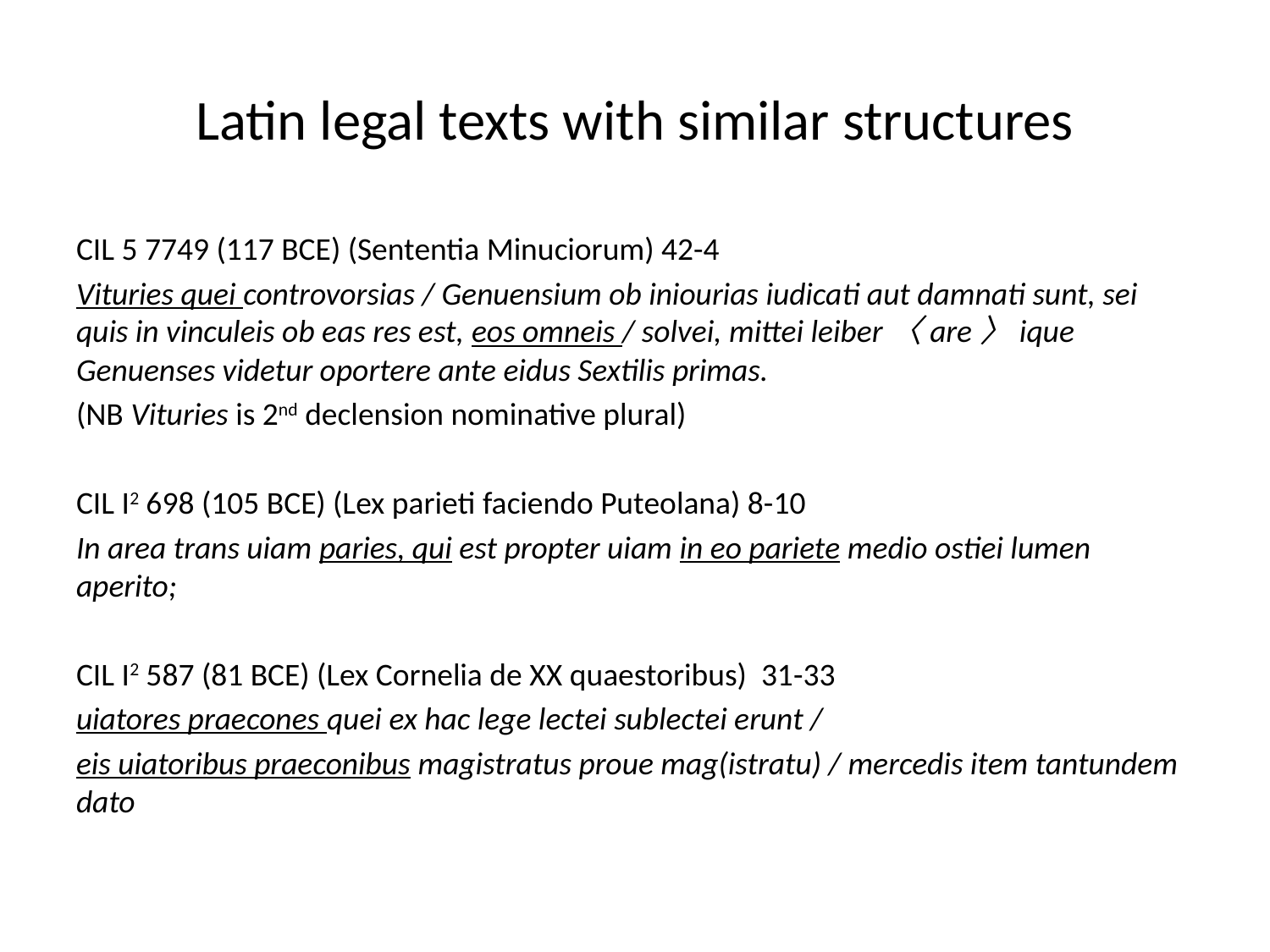

# Latin legal texts with similar structures
CIL 5 7749 (117 BCE) (Sententia Minuciorum) 42-4
Vituries quei controvorsias / Genuensium ob iniourias iudicati aut damnati sunt, sei quis in vinculeis ob eas res est, eos omneis / solvei, mittei leiber〈are〉ique Genuenses videtur oportere ante eidus Sextilis primas.
(NB Vituries is 2nd declension nominative plural)

CIL I2 698 (105 BCE) (Lex parieti faciendo Puteolana) 8-10
In area trans uiam paries, qui est propter uiam in eo pariete medio ostiei lumen aperito;

CIL I2 587 (81 BCE) (Lex Cornelia de XX quaestoribus)  31-33
uiatores praecones quei ex hac lege lectei sublectei erunt /
eis uiatoribus praeconibus magistratus proue mag(istratu) / mercedis item tantundem dato